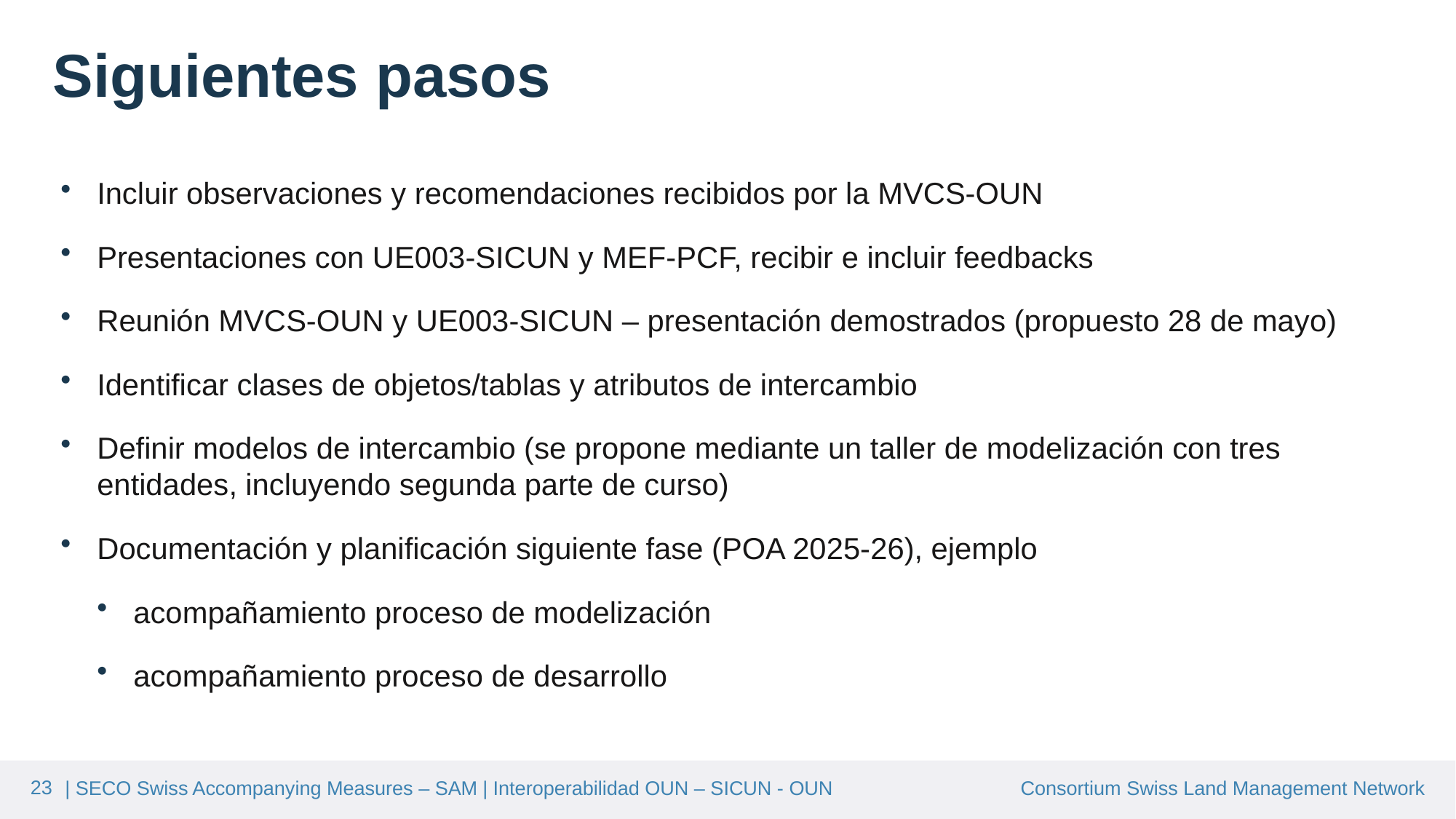

Siguientes pasos
Incluir observaciones y recomendaciones recibidos por la MVCS-OUN
Presentaciones con UE003-SICUN y MEF-PCF, recibir e incluir feedbacks
Reunión MVCS-OUN y UE003-SICUN – presentación demostrados (propuesto 28 de mayo)
Identificar clases de objetos/tablas y atributos de intercambio
Definir modelos de intercambio (se propone mediante un taller de modelización con tres entidades, incluyendo segunda parte de curso)
Documentación y planificación siguiente fase (POA 2025-26), ejemplo
acompañamiento proceso de modelización
acompañamiento proceso de desarrollo

23